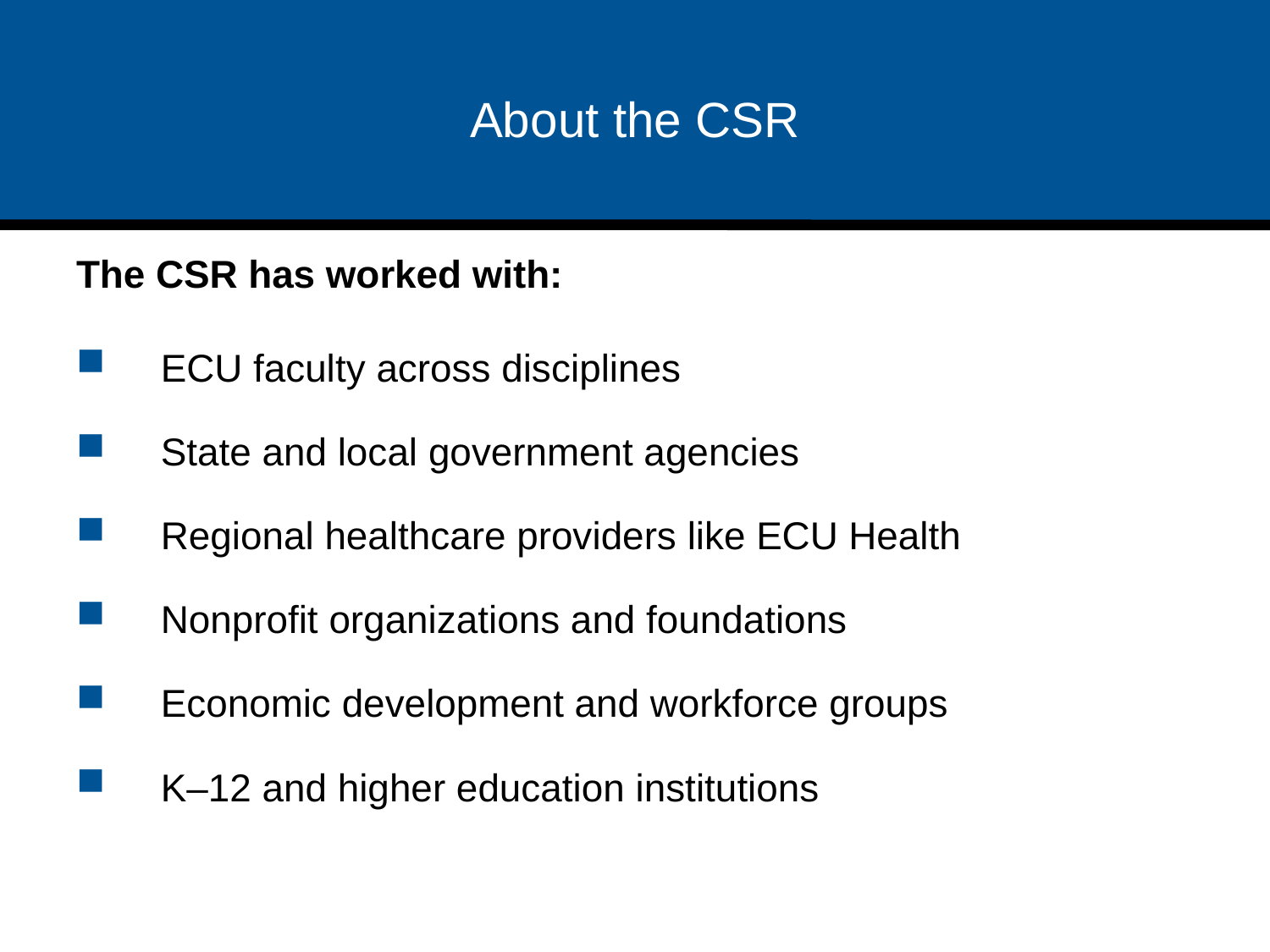

About the CSR
The CSR has worked with:

ECU faculty across disciplines

State and local government agencies

Regional healthcare providers like ECU Health

Nonprofit organizations and foundations

Economic development and workforce groups

K–12 and higher education institutions